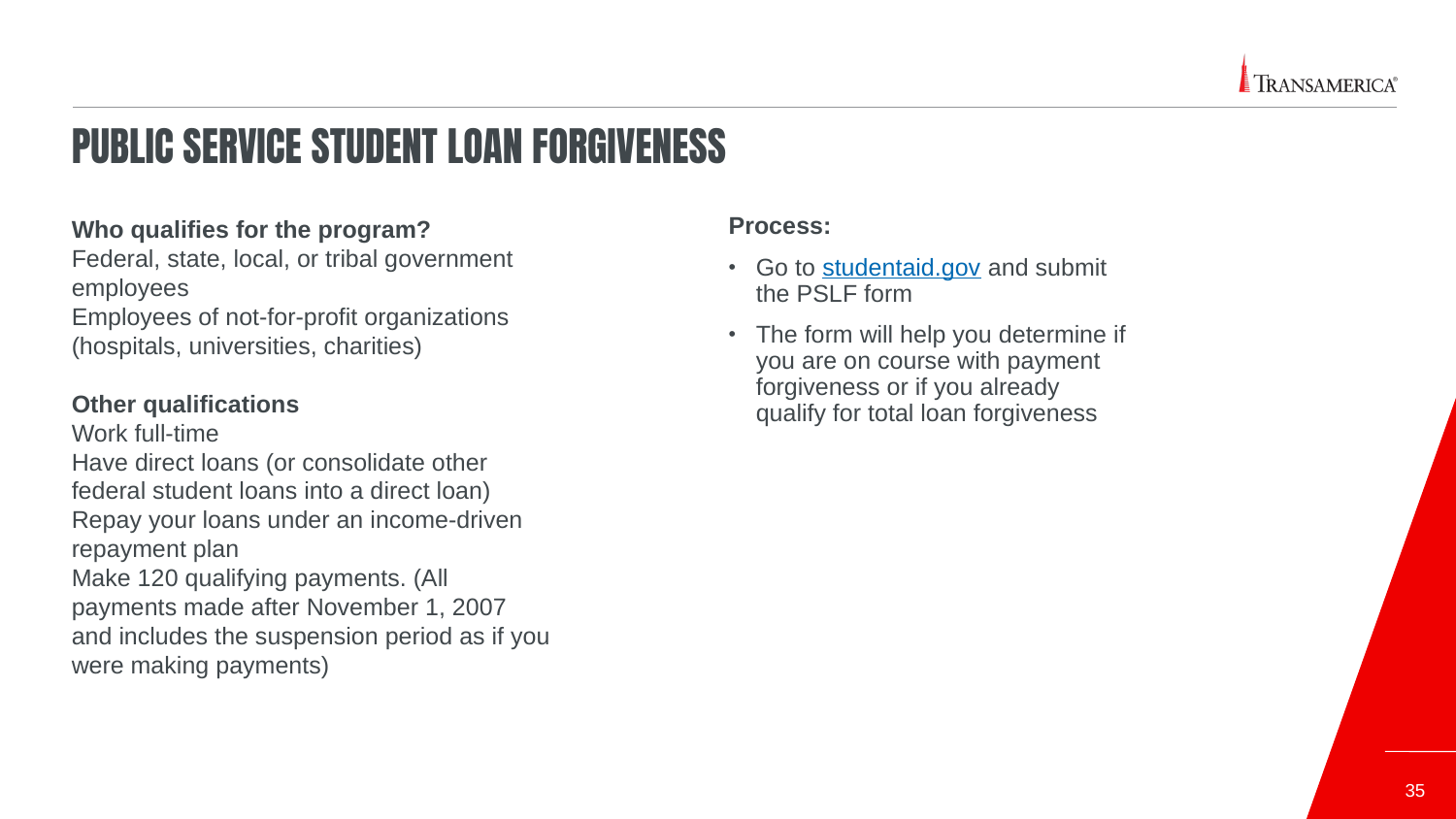

# Public Service student Loan Forgiveness
Who qualifies for the program?
Federal, state, local, or tribal government employees
Employees of not-for-profit organizations (hospitals, universities, charities)

Other qualifications
Work full-time
Have direct loans (or consolidate other federal student loans into a direct loan)
Repay your loans under an income-driven repayment plan
Make 120 qualifying payments. (All payments made after November 1, 2007 and includes the suspension period as if you were making payments)

Process:
Go to studentaid.gov and submit the PSLF form
The form will help you determine if you are on course with payment forgiveness or if you already qualify for total loan forgiveness
35